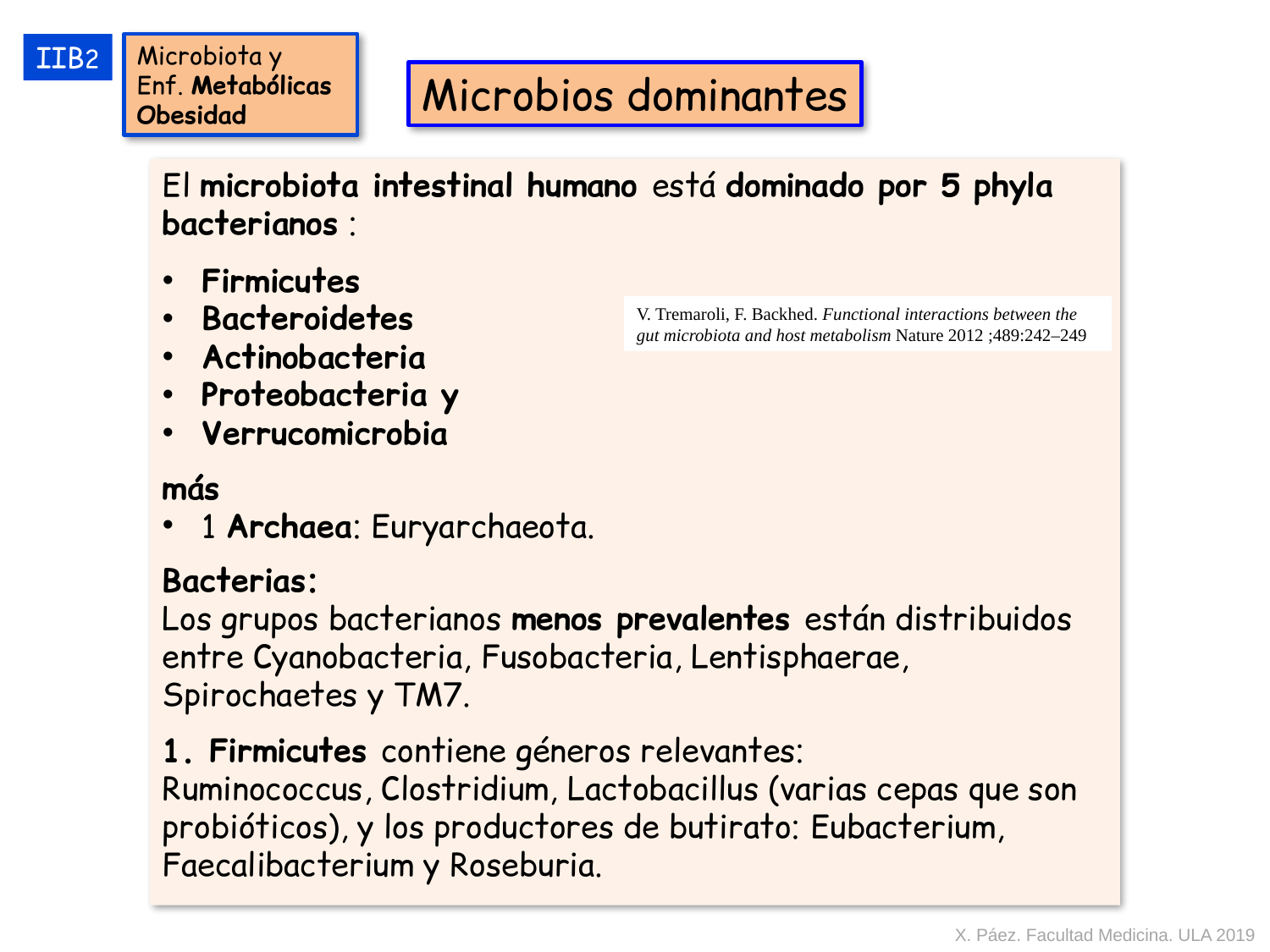

IIB2
Microbiota y
Enf. Metabólicas
Obesidad
Microbios dominantes
El microbiota intestinal humano está dominado por 5 phyla bacterianos :

Firmicutes
Bacteroidetes
Actinobacteria
Proteobacteria y
Verrucomicrobia

más
1 Archaea: Euryarchaeota.

Bacterias:
Los grupos bacterianos menos prevalentes están distribuidos entre Cyanobacteria, Fusobacteria, Lentisphaerae, Spirochaetes y TM7.

1. Firmicutes contiene géneros relevantes:
Ruminococcus, Clostridium, Lactobacillus (varias cepas que son probióticos), y los productores de butirato: Eubacterium, Faecalibacterium y Roseburia.

V. Tremaroli, F. Backhed. Functional interactions between the gut microbiota and host metabolism Nature 2012 ;489:242–249
X. Páez. Facultad Medicina. ULA 2019